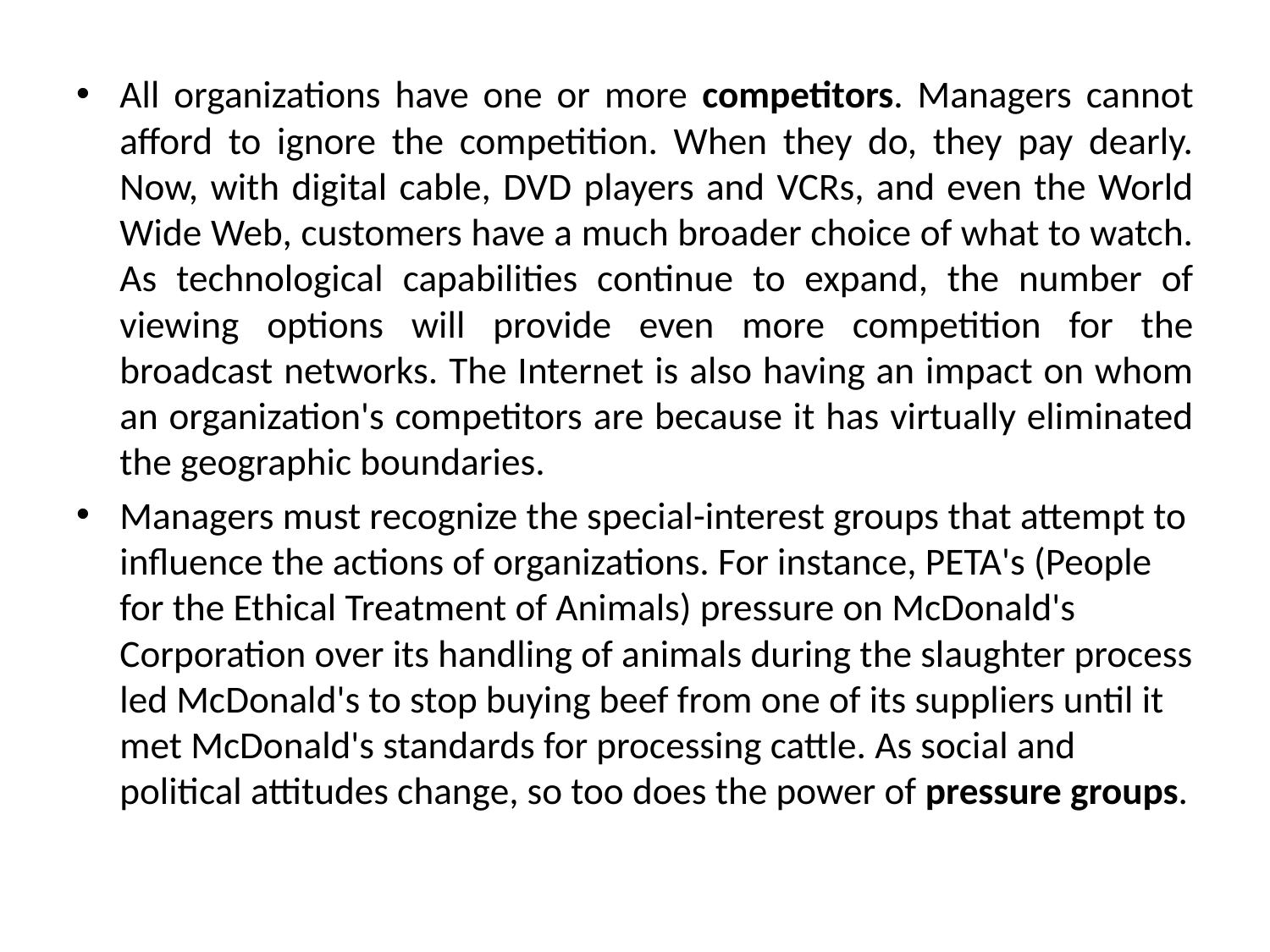

All organizations have one or more competitors. Managers cannot afford to ignore the competition. When they do, they pay dearly. Now, with digital cable, DVD players and VCRs, and even the World Wide Web, customers have a much broader choice of what to watch. As technological capabilities continue to expand, the number of viewing options will provide even more competition for the broadcast networks. The Internet is also having an impact on whom an organization's competitors are because it has virtually eliminated the geographic boundaries.
Managers must recognize the special-interest groups that attempt to influence the actions of organizations. For instance, PETA's (People for the Ethical Treatment of Animals) pressure on McDonald's Corporation over its handling of animals during the slaughter process led McDonald's to stop buying beef from one of its suppliers until it met McDonald's standards for processing cattle. As social and political attitudes change, so too does the power of pressure groups.